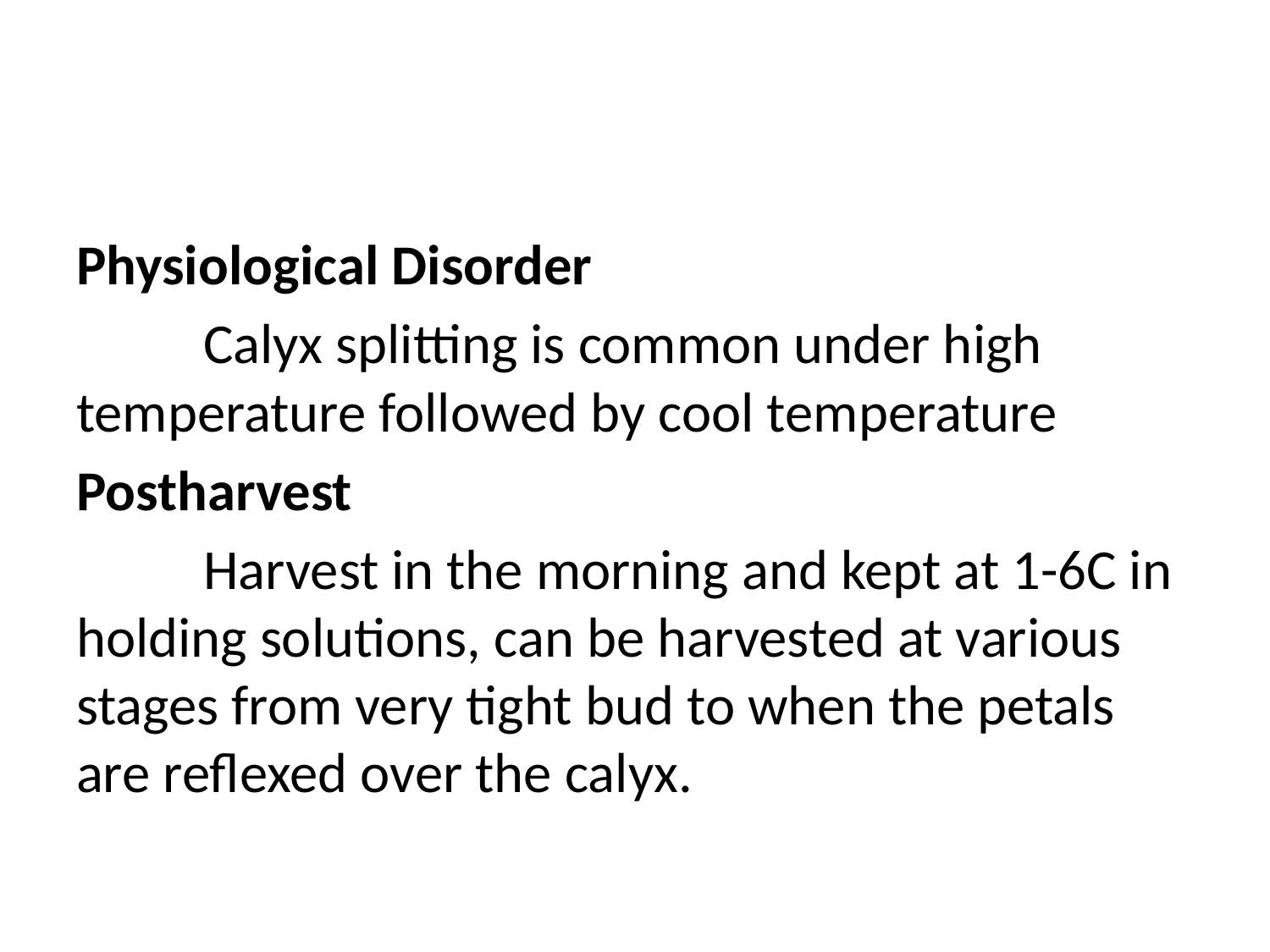

#
Physiological Disorder
	Calyx splitting is common under high temperature followed by cool temperature
Postharvest
	Harvest in the morning and kept at 1-6C in holding solutions, can be harvested at various stages from very tight bud to when the petals are reflexed over the calyx.